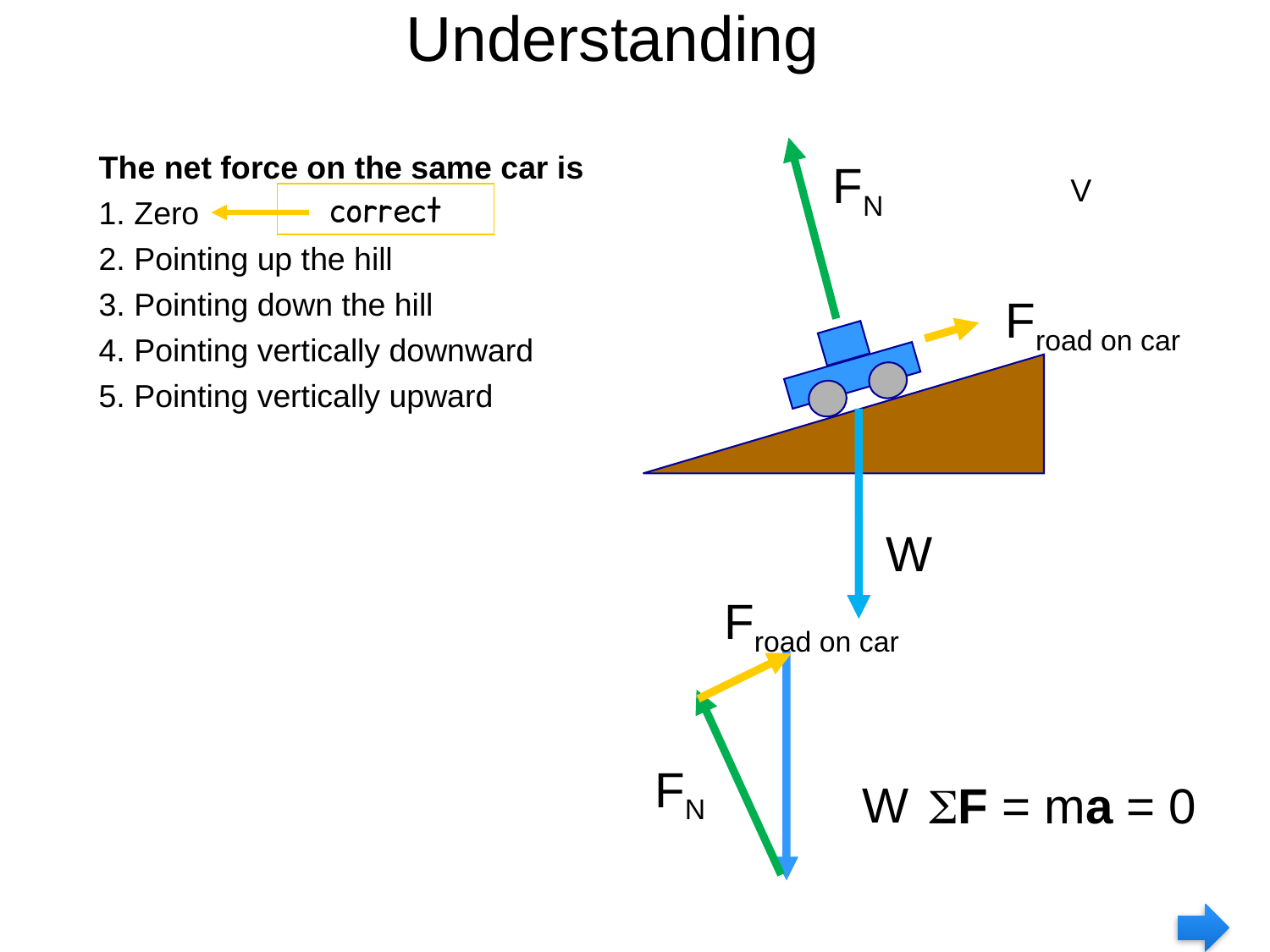

# Understanding
The net force on the same car is
1. Zero
2. Pointing up the hill
3. Pointing down the hill
4. Pointing vertically downward
5. Pointing vertically upward

FN
V

Froad on car

W
correct

Froad on car

FN
W
ΣF = ma = 0